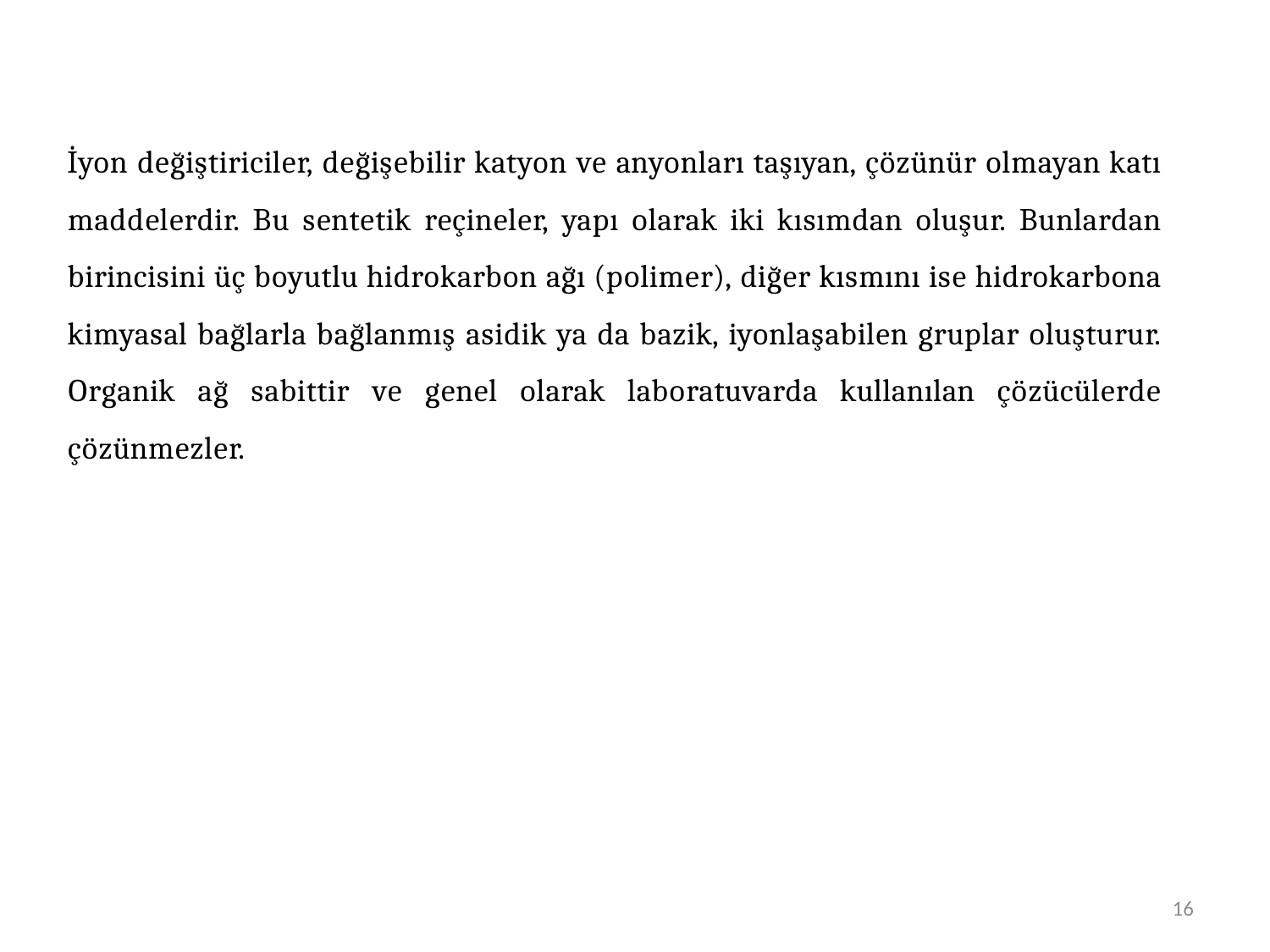

İyon değiştiriciler, değişebilir katyon ve anyonları taşıyan, çözünür olmayan katı maddelerdir. Bu sentetik reçineler, yapı olarak iki kısımdan oluşur. Bunlardan birincisini üç boyutlu hidrokarbon ağı (polimer), diğer kısmını ise hidrokarbona kimyasal bağlarla bağlanmış asidik ya da bazik, iyonlaşabilen gruplar oluşturur. Organik ağ sabittir ve genel olarak laboratuvarda kullanılan çözücülerde çözünmezler.
16